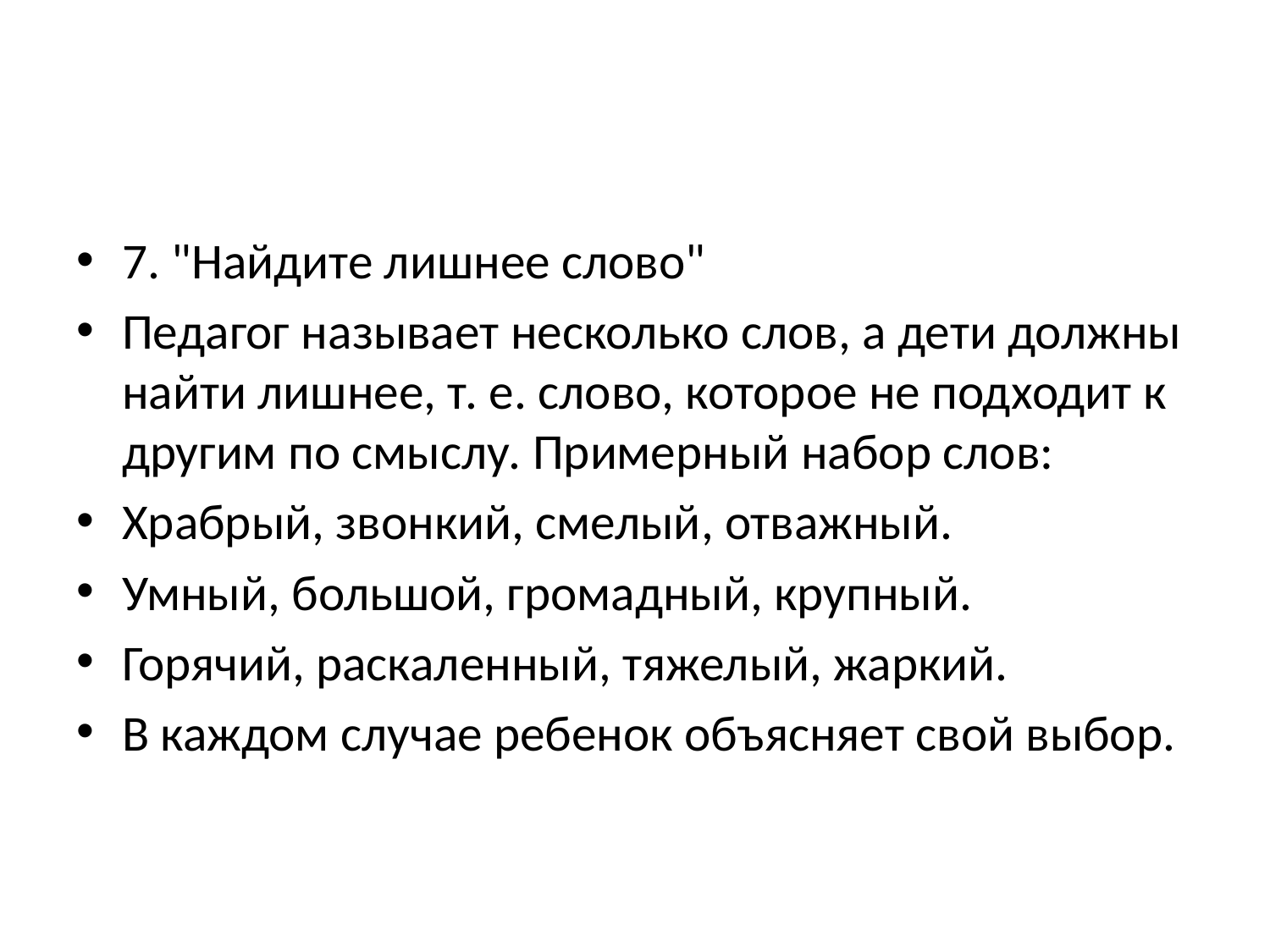

#
7. "Найдите лишнее слово"
Педагог называет несколько слов, а дети должны найти лишнее, т. е. слово, которое не подходит к другим по смыслу. Примерный набор слов:
Храбрый, звонкий, смелый, отважный.
Умный, большой, громадный, крупный.
Горячий, раскаленный, тяжелый, жаркий.
В каждом случае ребенок объясняет свой выбор.